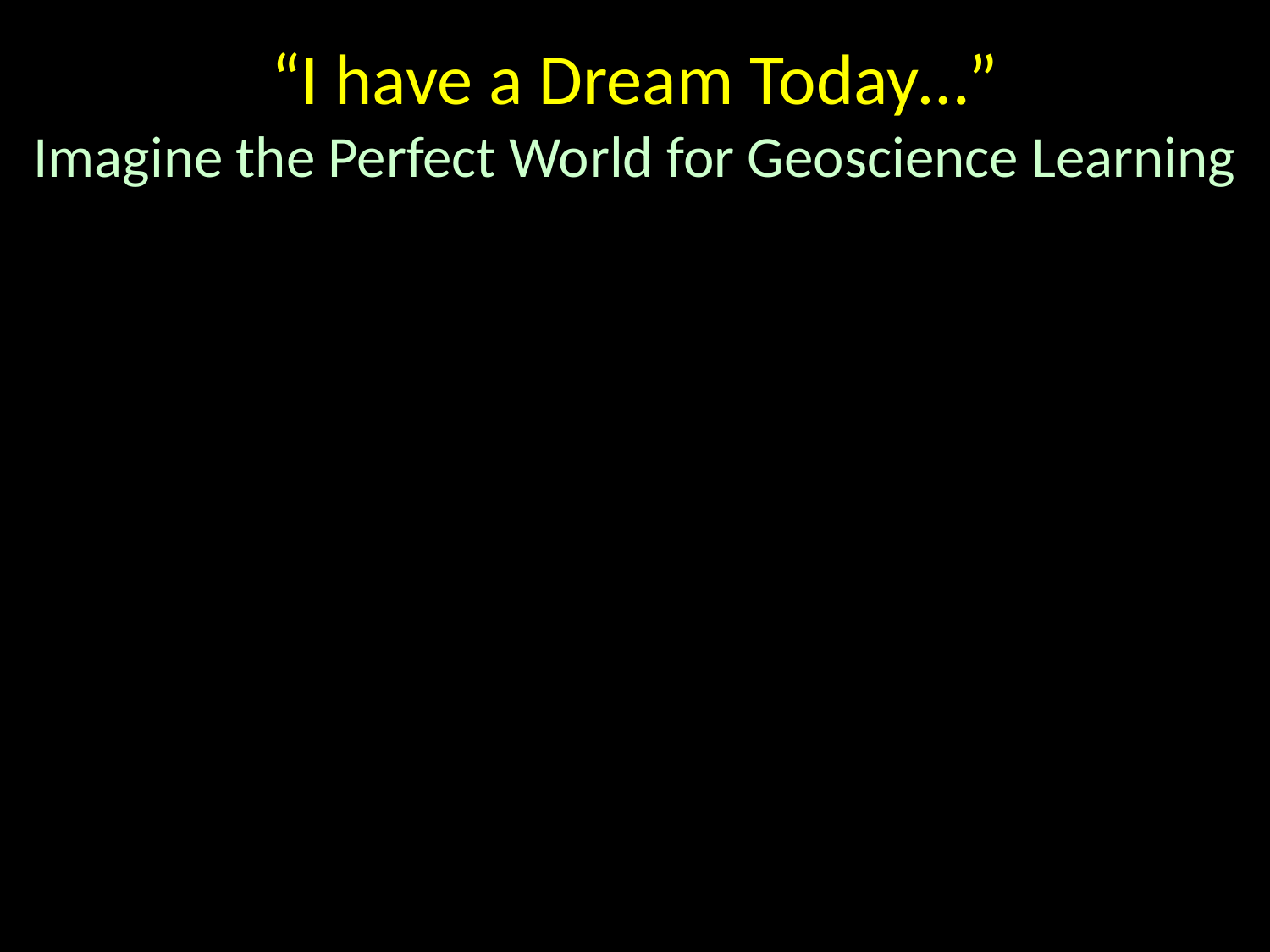

# “I have a Dream Today…” Imagine the Perfect World for Geoscience Learning